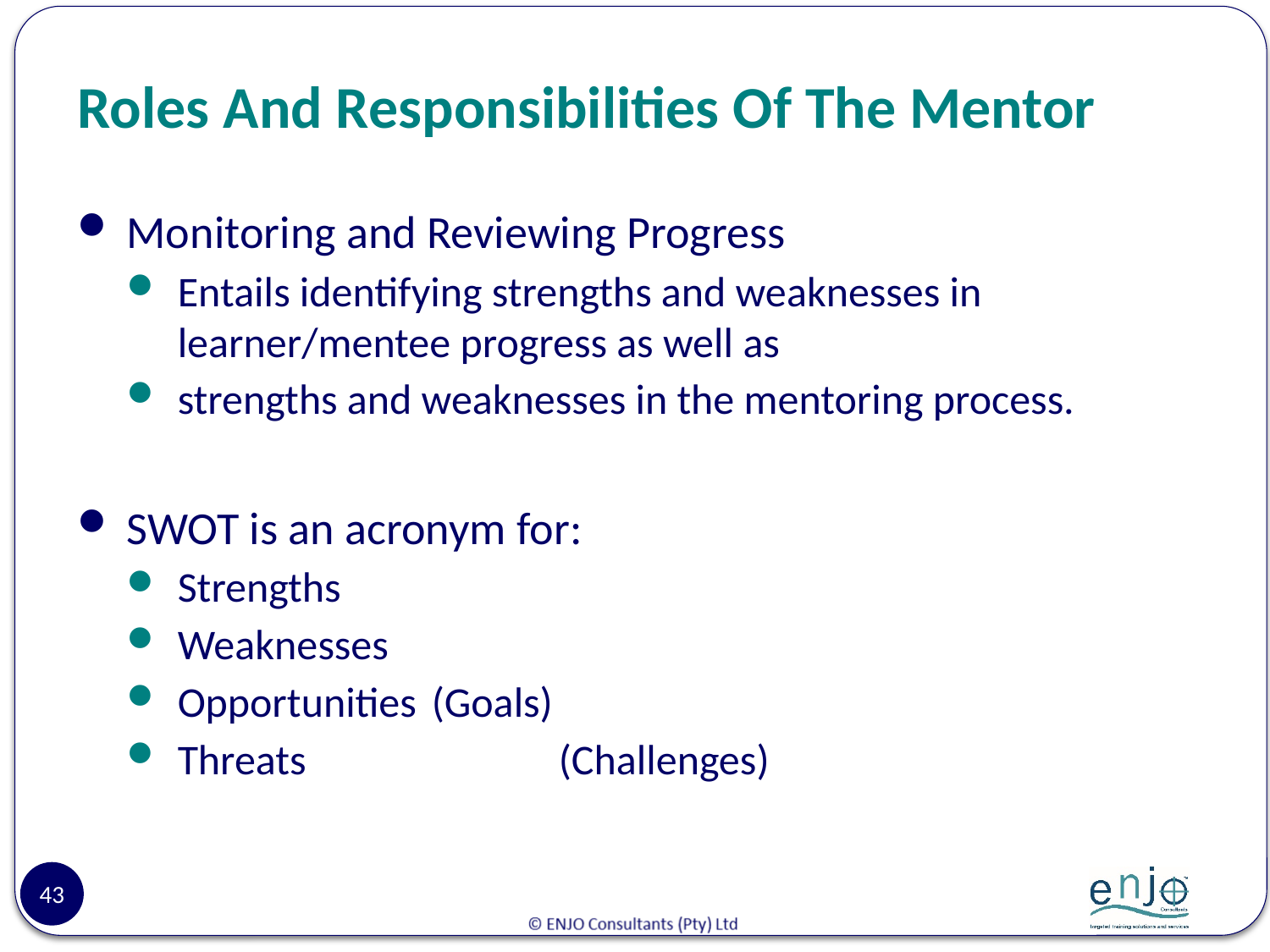

# Roles And Responsibilities Of The Mentor
Monitoring and Reviewing Progress
Entails identifying strengths and weaknesses in learner/mentee progress as well as
strengths and weaknesses in the mentoring process.

SWOT is an acronym for:
Strengths
Weaknesses
Opportunities	(Goals)
Threats		(Challenges)

43